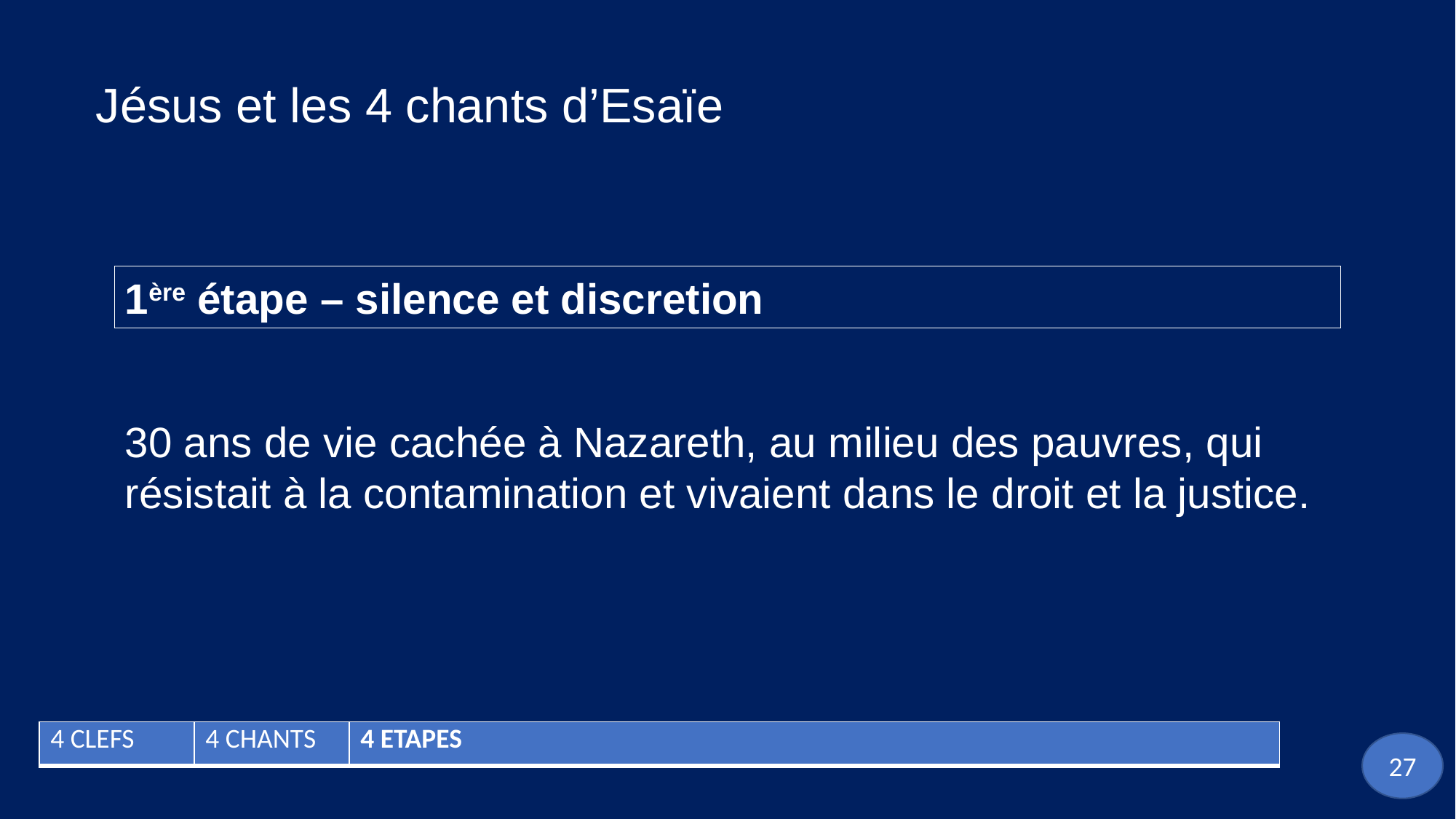

Jésus et les 4 chants d’Esaïe
1ère étape – silence et discretion
30 ans de vie cachée à Nazareth, au milieu des pauvres, qui résistait à la contamination et vivaient dans le droit et la justice.
| 4 CLEFS | 4 CHANTS | 4 ETAPES |
| --- | --- | --- |
27